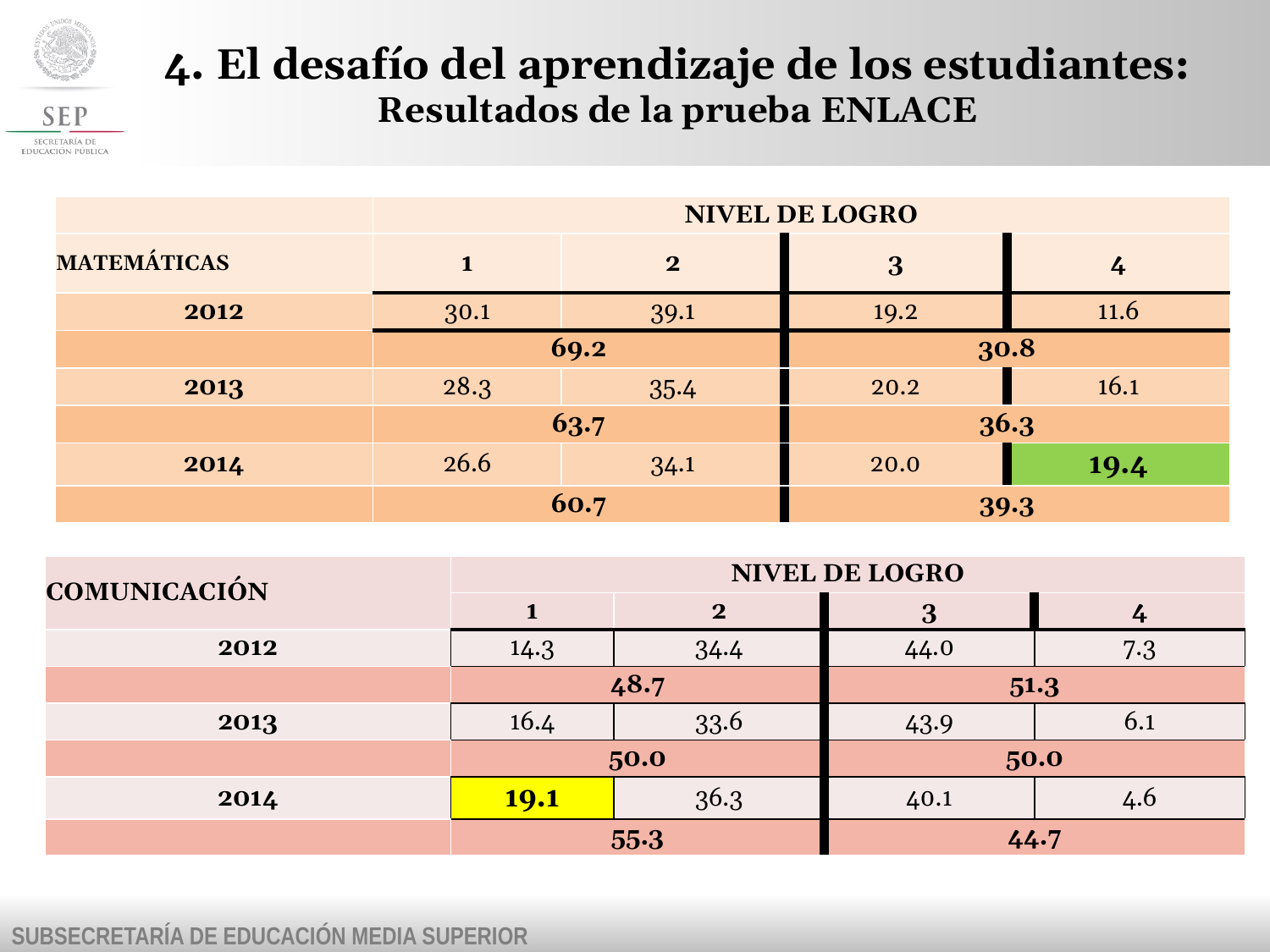

4. El desafío del aprendizaje de los estudiantes:
Resultados de la prueba ENLACE
|  | NIVEL DE LOGRO |  |  |  |
| --- | --- | --- | --- | --- |
| MATEMÁTICAS | 1 | 2 | 3 | 4 |
| 2012 | 30.1 | 39.1 | 19.2 | 11.6 |
|  | 69.2 |  | 30.8 |  |
| 2013 | 28.3 | 35.4 | 20.2 | 16.1 |
|  | 63.7 |  | 36.3 |  |
| 2014 | 26.6 | 34.1 | 20.0 | 19.4 |
|  | 60.7 |  | 39.3 |  |
| COMUNICACIÓN | NIVEL DE LOGRO |  |  |  |
| --- | --- | --- | --- | --- |
|  | 1 | 2 | 3 | 4 |
| 2012 | 14.3 | 34.4 | 44.0 | 7.3 |
|  | 48.7 |  | 51.3 |  |
| 2013 | 16.4 | 33.6 | 43.9 | 6.1 |
|  | 50.0 |  | 50.0 |  |
| 2014 | 19.1 | 36.3 | 40.1 | 4.6 |
|  | 55.3 |  | 44.7 |  |